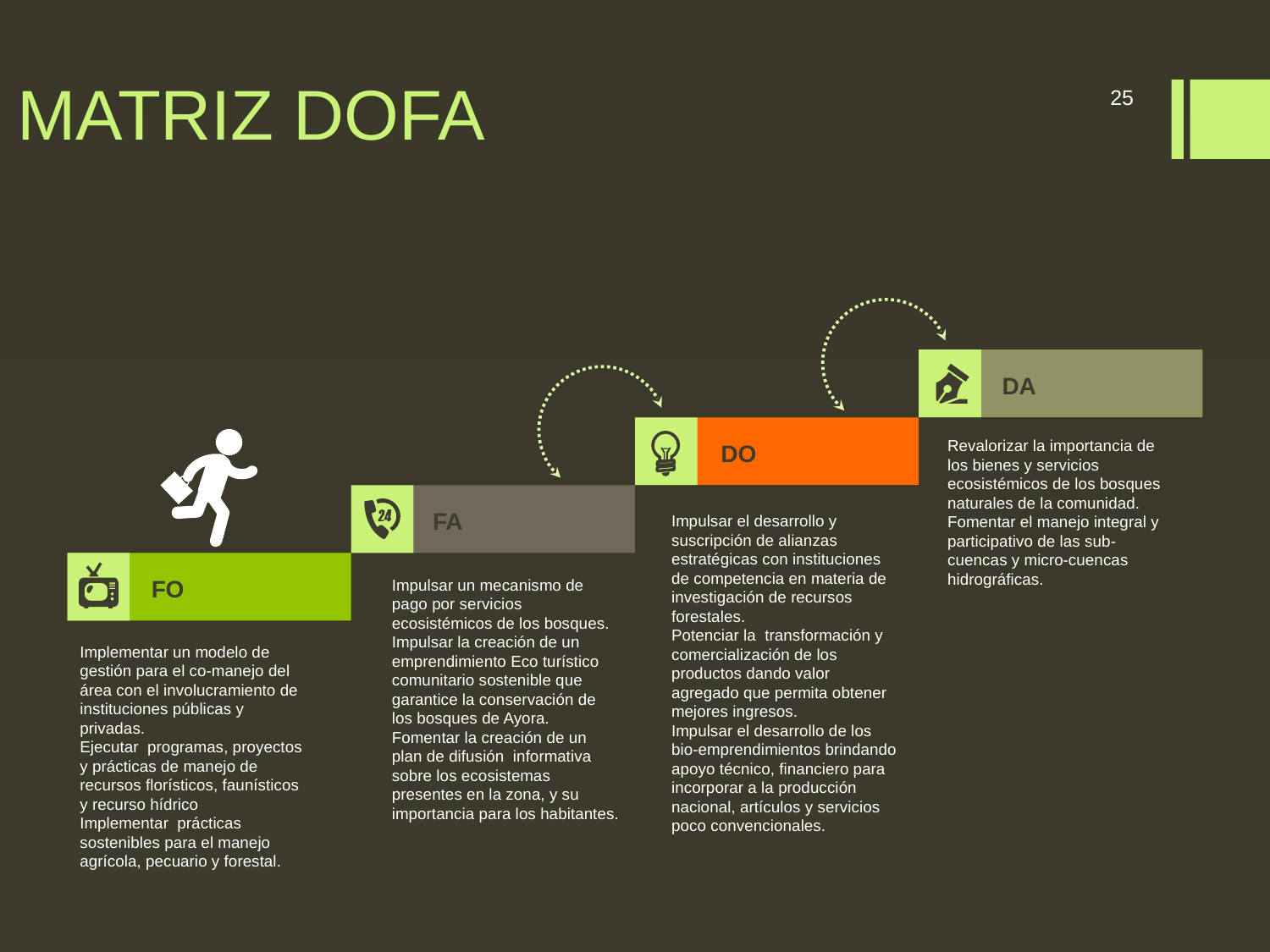

# MATRIZ DOFA
25

DA

DO

Revalorizar la importancia de los bienes y servicios ecosistémicos de los bosques naturales de la comunidad.
Fomentar el manejo integral y participativo de las sub-cuencas y micro-cuencas hidrográficas.

FA
Impulsar el desarrollo y suscripción de alianzas estratégicas con instituciones de competencia en materia de investigación de recursos forestales.
Potenciar la  transformación y comercialización de los productos dando valor agregado que permita obtener mejores ingresos.
Impulsar el desarrollo de los bio-emprendimientos brindando apoyo técnico, financiero para incorporar a la producción nacional, artículos y servicios poco convencionales.

FO
Impulsar un mecanismo de pago por servicios ecosistémicos de los bosques.
Impulsar la creación de un emprendimiento Eco turístico comunitario sostenible que garantice la conservación de los bosques de Ayora.
Fomentar la creación de un plan de difusión  informativa sobre los ecosistemas presentes en la zona, y su importancia para los habitantes.
Implementar un modelo de gestión para el co-manejo del área con el involucramiento de instituciones públicas y privadas.
Ejecutar  programas, proyectos y prácticas de manejo de recursos florísticos, faunísticos y recurso hídrico
Implementar  prácticas sostenibles para el manejo agrícola, pecuario y forestal.